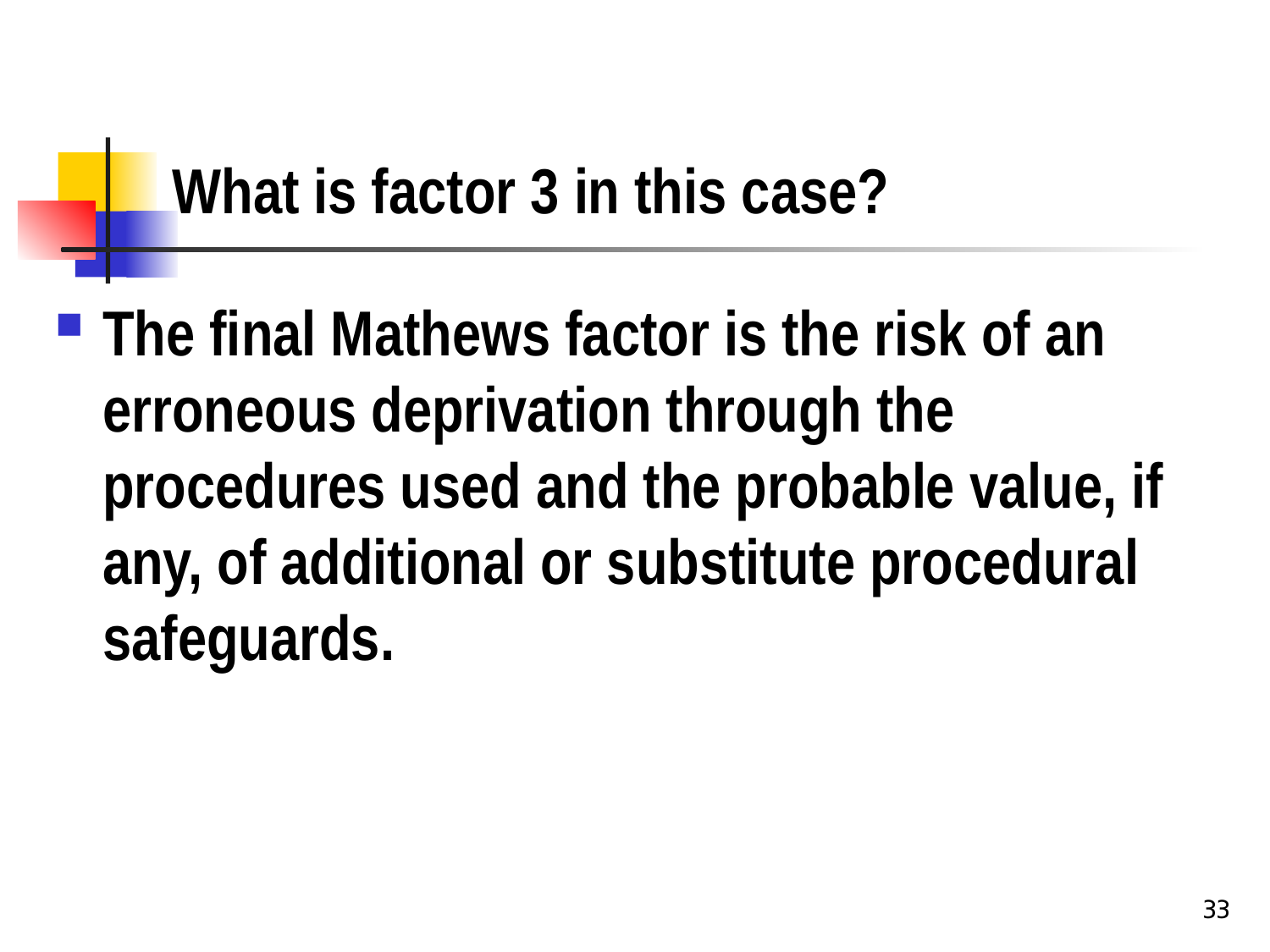

# What is factor 3 in this case?
The final Mathews factor is the risk of an erroneous deprivation through the procedures used and the probable value, if any, of additional or substitute procedural safeguards.
33